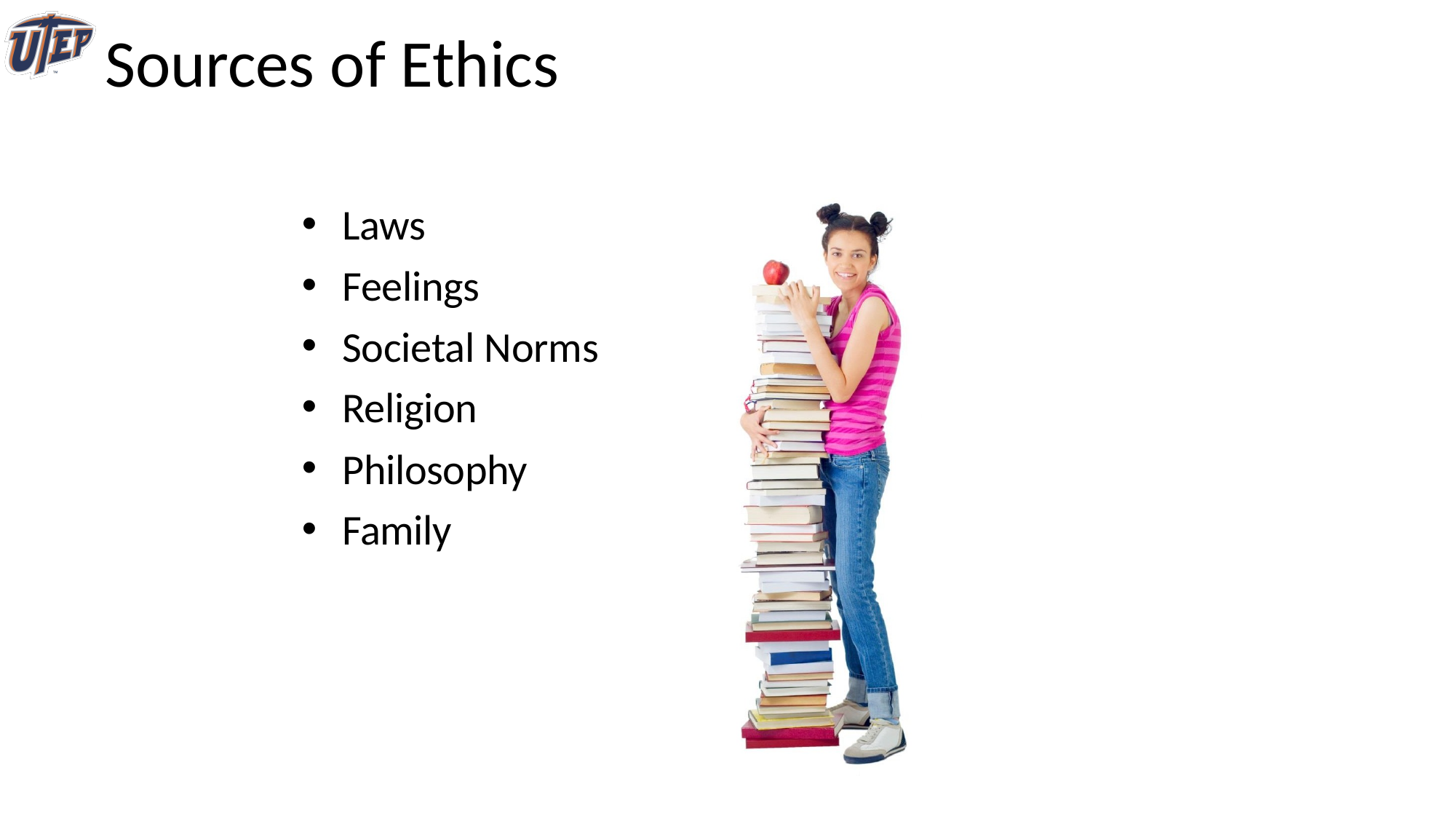

# Sources of Ethics

Laws
Feelings
Societal Norms
Religion
Philosophy
Family